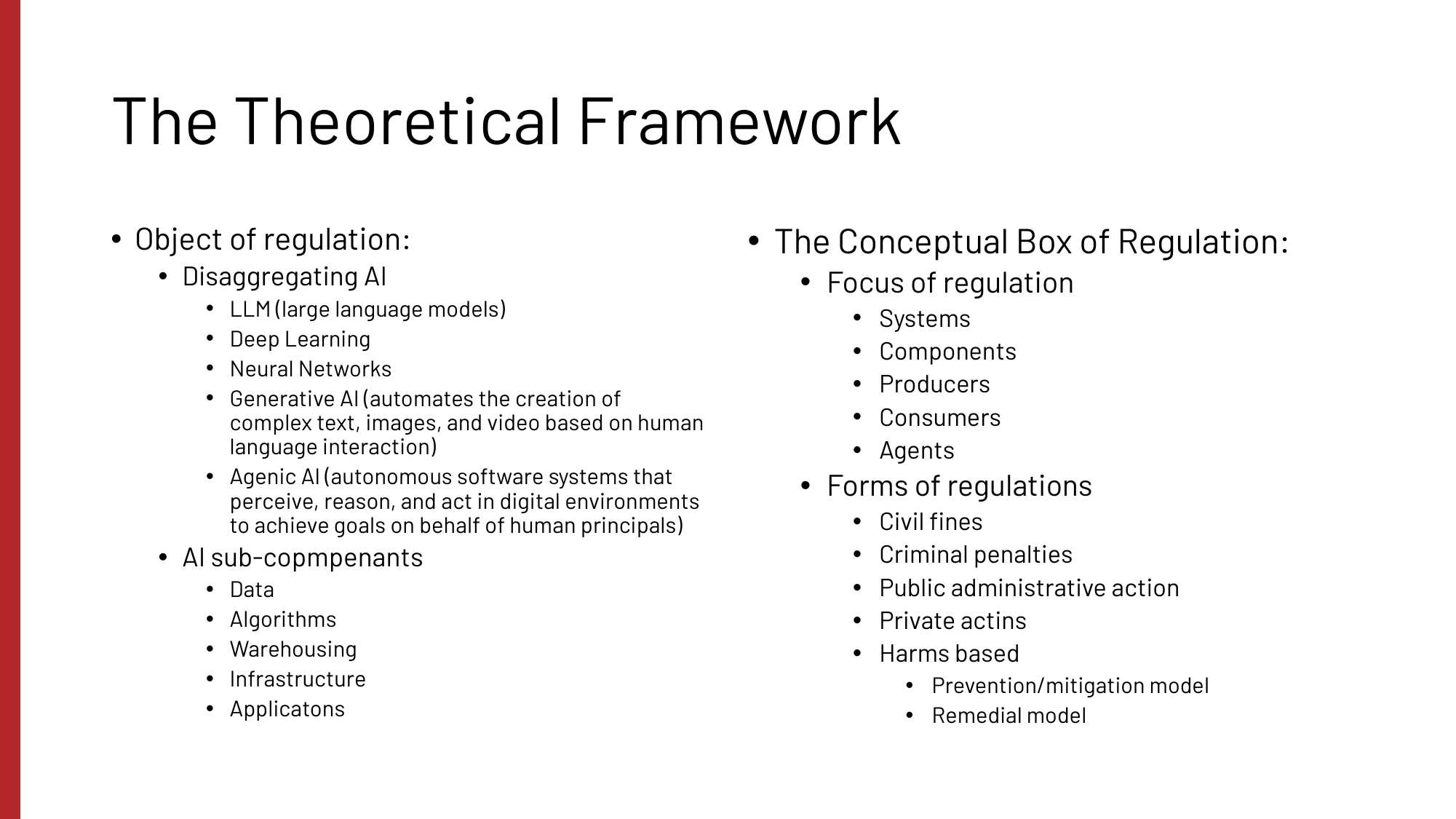

# The Theoretical Framework
Object of regulation:
Disaggregating AI
LLM (large language models)
Deep Learning
Neural Networks
Generative AI (automates the creation of complex text, images, and video based on human language interaction)
Agenic AI (autonomous software systems that perceive, reason, and act in digital environments to achieve goals on behalf of human principals)
AI sub-copmpenants
Data
Algorithms
Warehousing
Infrastructure
Applicatons

The Conceptual Box of Regulation:
Focus of regulation
Systems
Components
Producers
Consumers
Agents
Forms of regulations
Civil fines
Criminal penalties
Public administrative action
Private actins
Harms based
Prevention/mitigation model
Remedial model